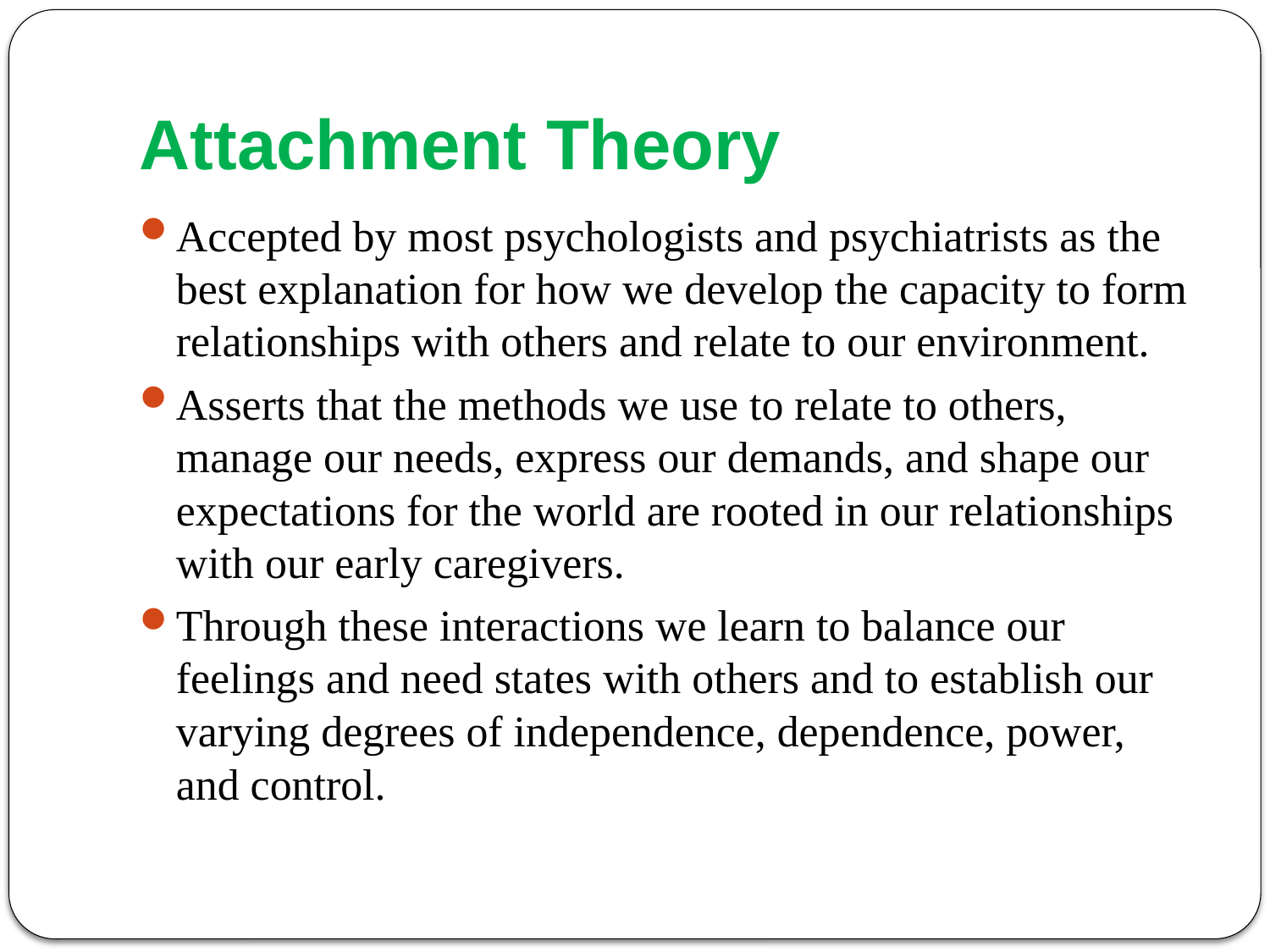

# Attachment Theory
Accepted by most psychologists and psychiatrists as the best explanation for how we develop the capacity to form relationships with others and relate to our environment.
Asserts that the methods we use to relate to others, manage our needs, express our demands, and shape our expectations for the world are rooted in our relationships with our early caregivers.
Through these interactions we learn to balance our feelings and need states with others and to establish our varying degrees of independence, dependence, power, and control.